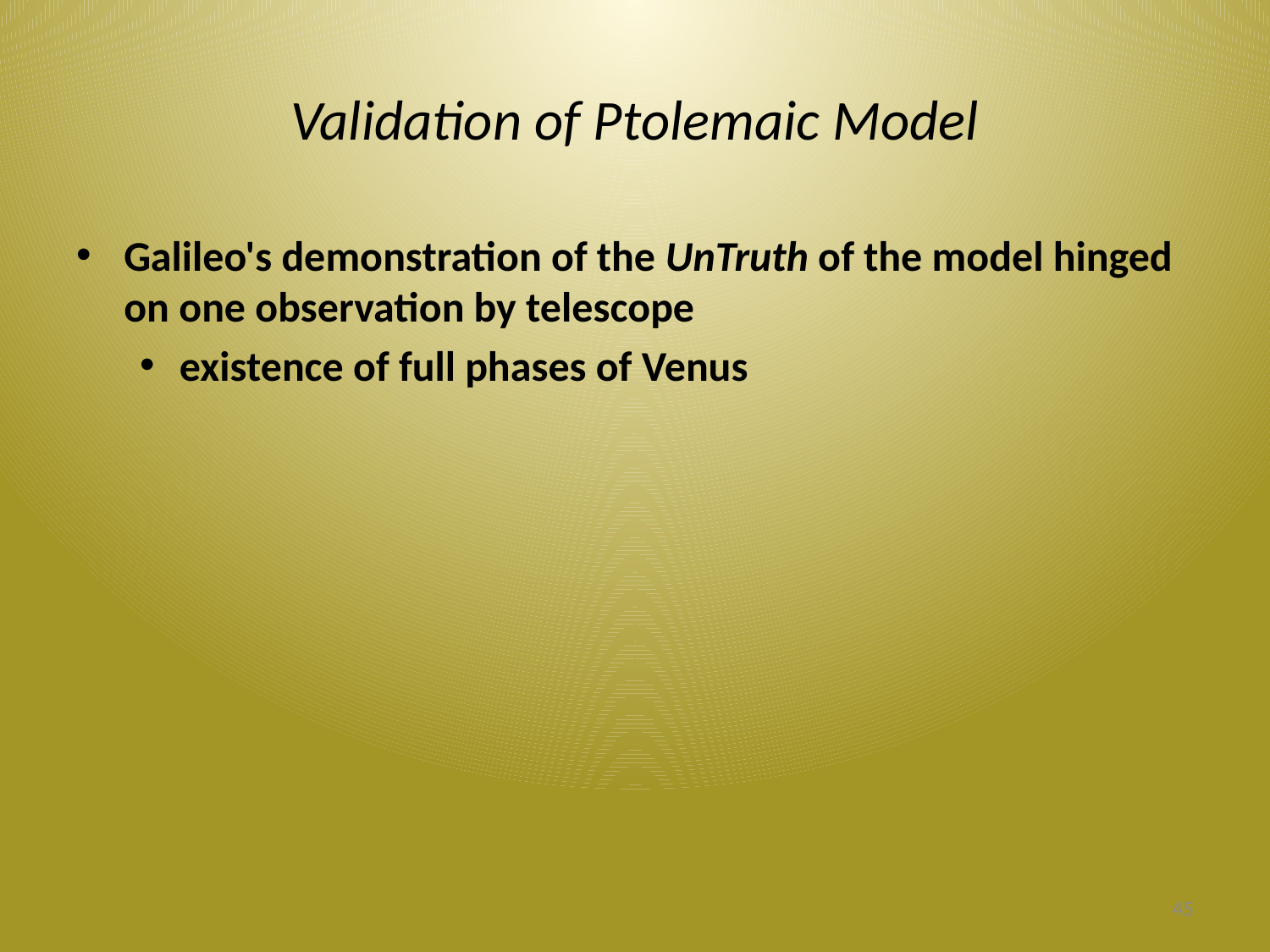

# Validation of Ptolemaic Model
Galileo's demonstration of the UnTruth of the model hinged on one observation by telescope
existence of full phases of Venus

45